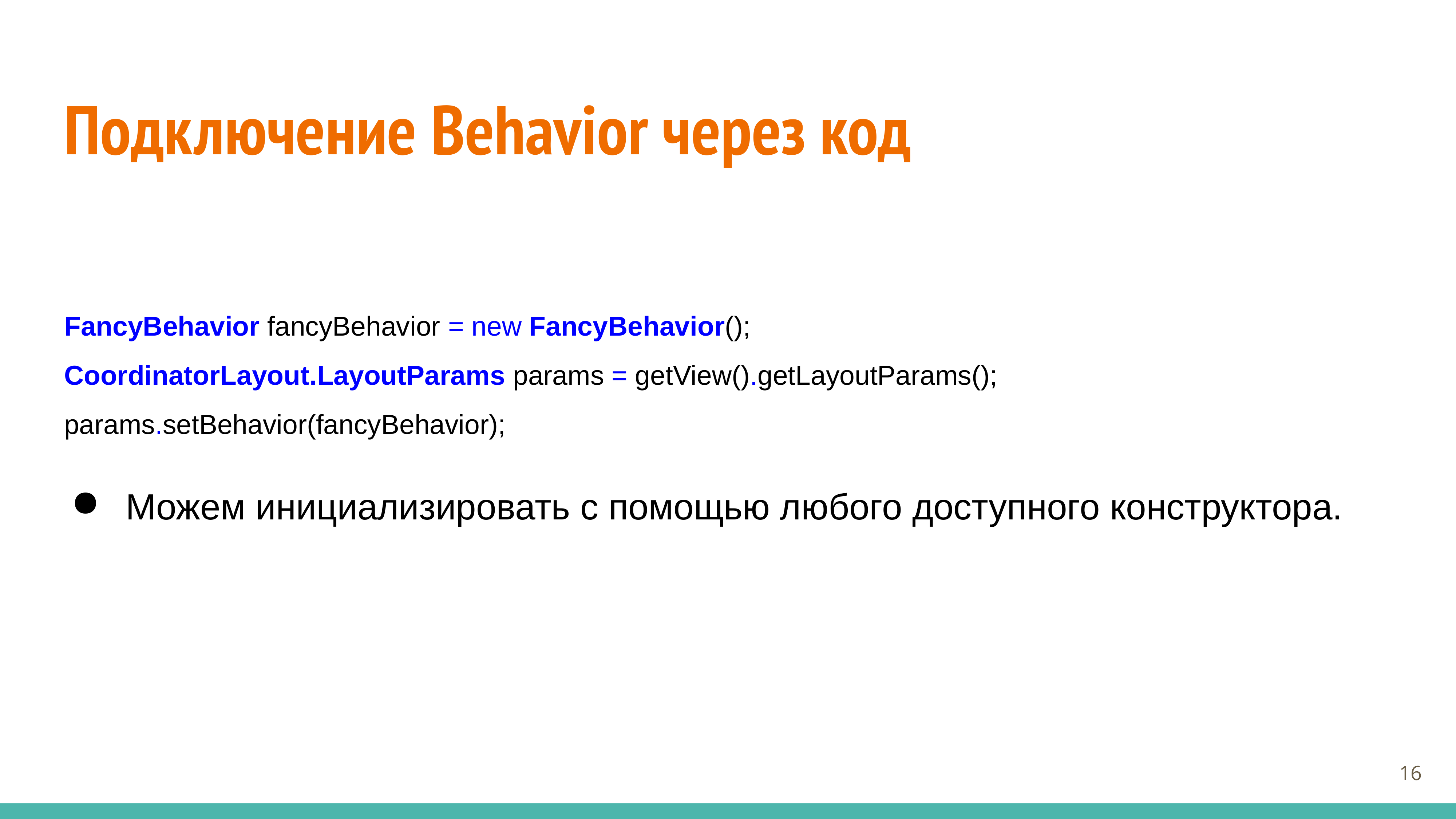

# Подключение Behavior через код

FancyBehavior fancyBehavior = new FancyBehavior();
CoordinatorLayout.LayoutParams params = getView().getLayoutParams();
params.setBehavior(fancyBehavior);

Можем инициализировать с помощью любого доступного конструктора.
16